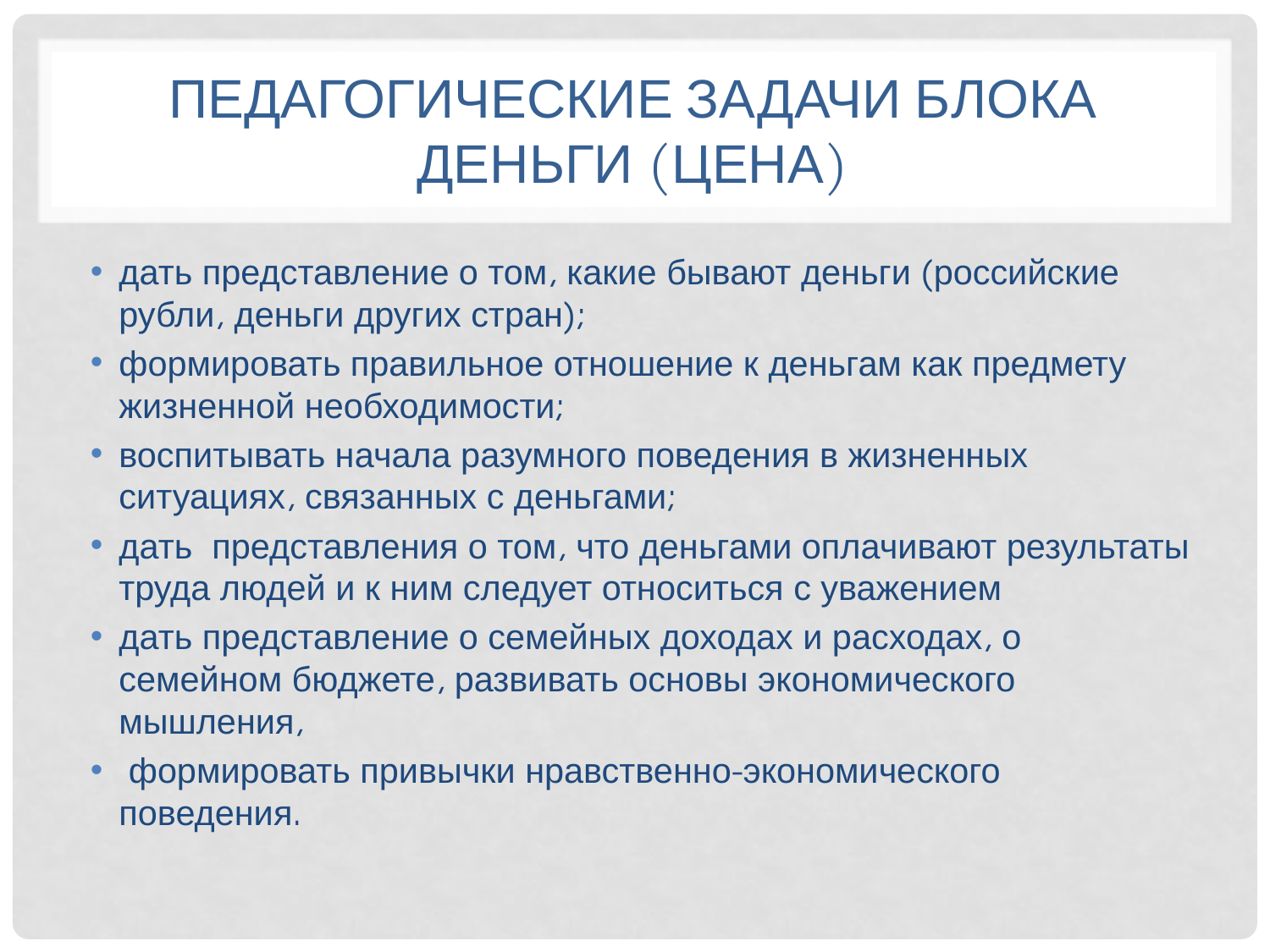

# Педагогические задачи блока Деньги (цена)
дать представление о том, какие бывают деньги (российские рубли, деньги других стран);
формировать правильное отношение к деньгам как предмету жизненной необходимости;
воспитывать начала разумного поведения в жизненных ситуациях, связанных с деньгами;
дать  представления о том, что деньгами оплачивают результаты труда людей и к ним следует относиться с уважением
дать представление о семейных доходах и расходах, о семейном бюджете, развивать основы экономического мышления,
 формировать привычки нравственно-экономического поведения.